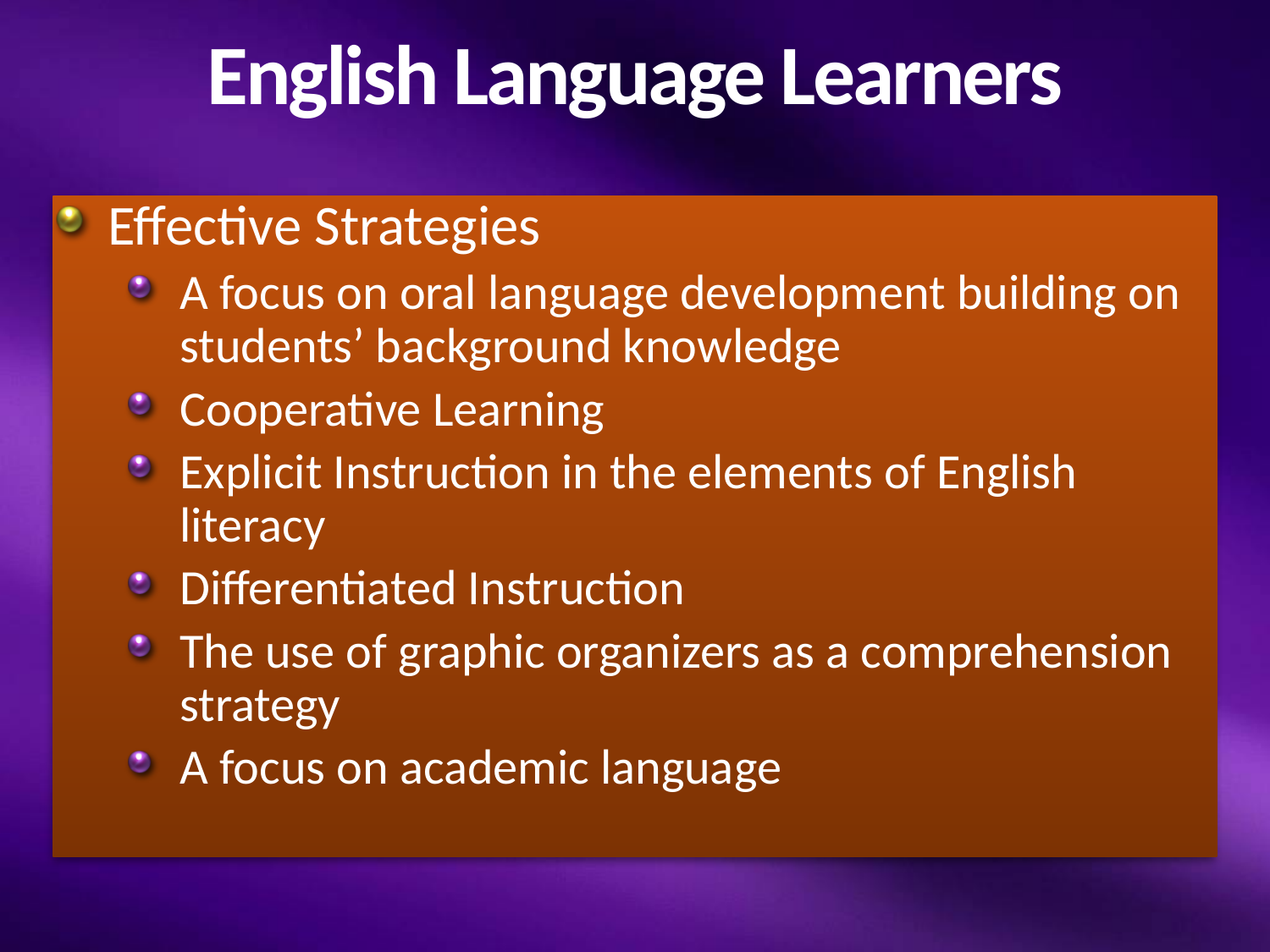

# English Language Learners
Effective Strategies
A focus on oral language development building on students’ background knowledge
Cooperative Learning
Explicit Instruction in the elements of English literacy
Differentiated Instruction
The use of graphic organizers as a comprehension strategy
A focus on academic language